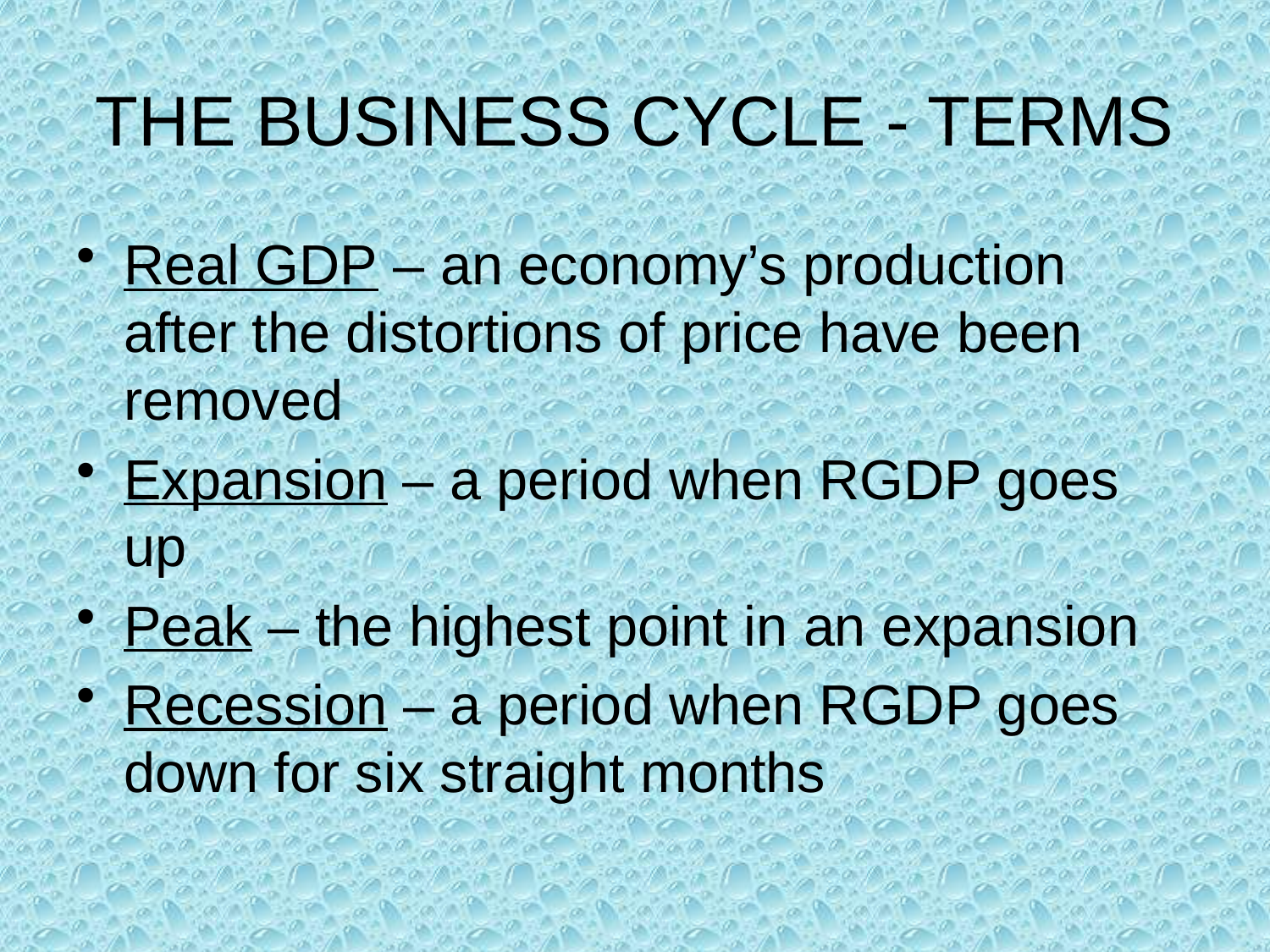

# THE BUSINESS CYCLE - TERMS
Real GDP – an economy’s production after the distortions of price have been removed
Expansion – a period when RGDP goes up
Peak – the highest point in an expansion
Recession – a period when RGDP goes down for six straight months